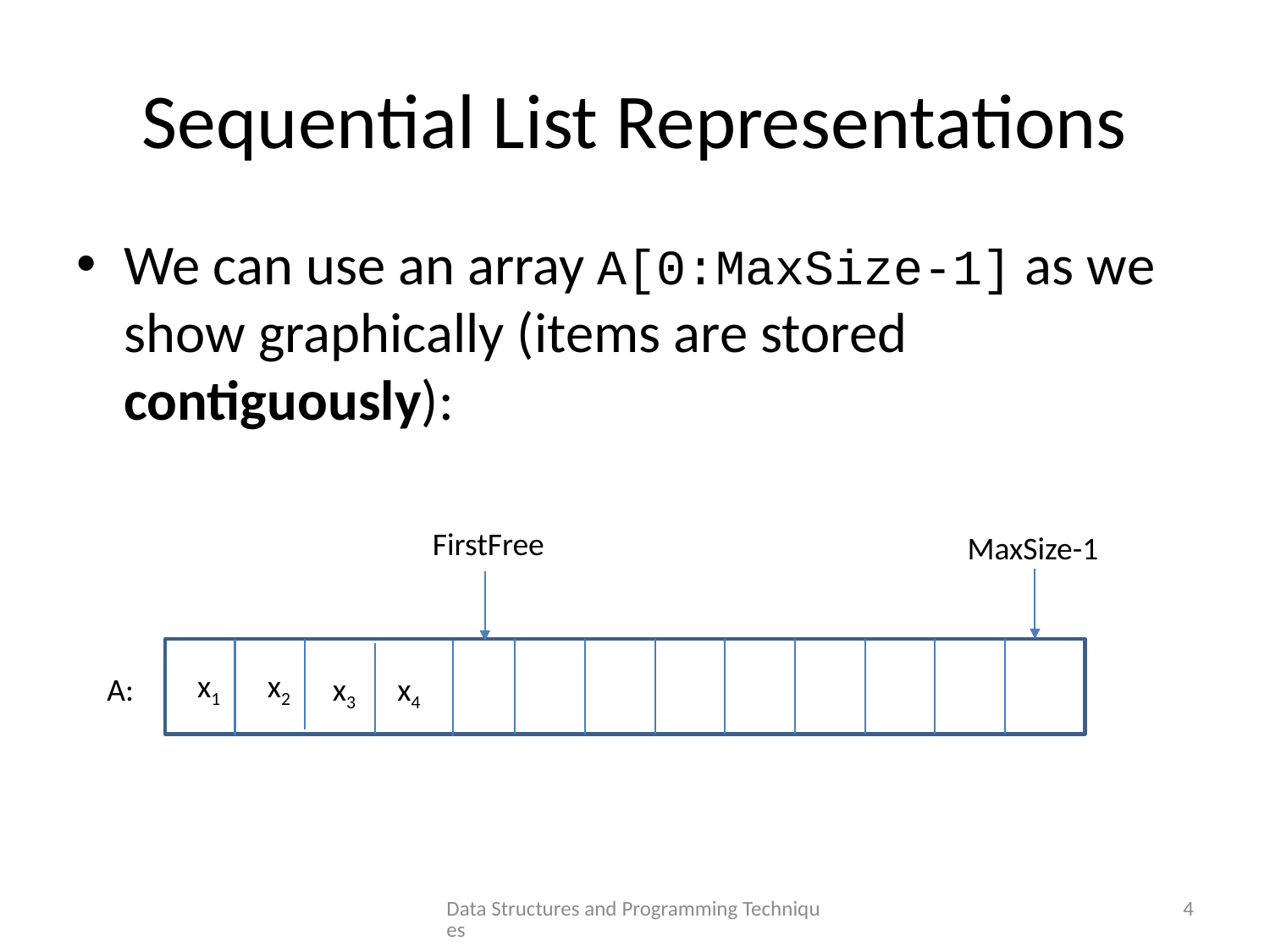

# Sequential List Representations
We can use an array A[0:MaxSize-1] as we show graphically (items are stored contiguously):

FirstFree
MaxSize-1

x1
x2
A:
x3
x4
Data Structures and Programming Techniques
4